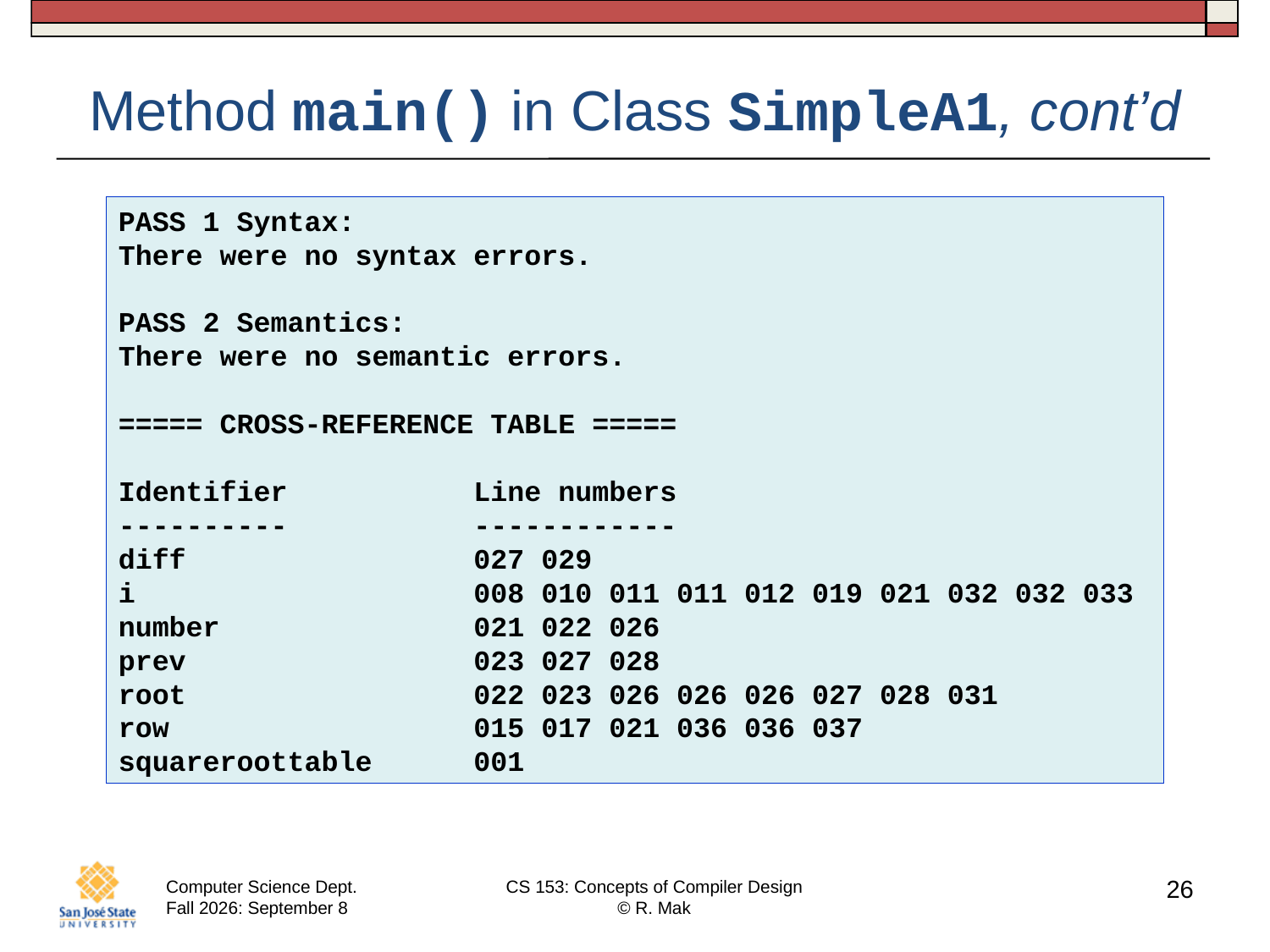

# Method main() in Class SimpleA1, cont’d
PASS 1 Syntax:
There were no syntax errors.
PASS 2 Semantics:
There were no semantic errors.
===== CROSS-REFERENCE TABLE =====
Identifier           Line numbers
----------           ------------
diff                 027 029
i                    008 010 011 011 012 019 021 032 032 033
number               021 022 026
prev                 023 027 028
root                 022 023 026 026 026 027 028 031
row                  015 017 021 036 036 037
squareroottable      001
26